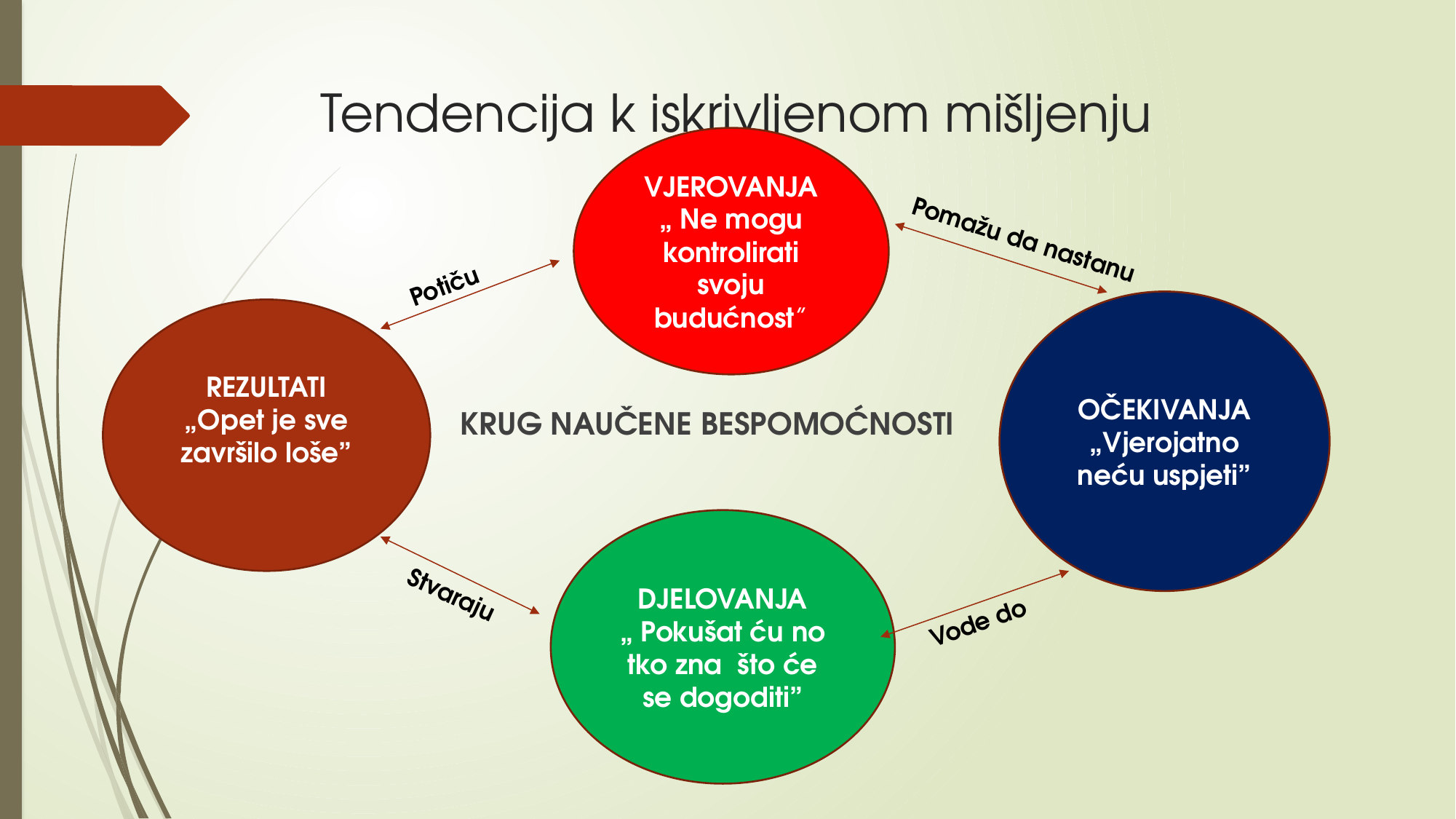

# Tendencija k iskrivljenom mišljenju
VJEROVANJA
„ Ne mogu kontrolirati svoju budućnost”

               KRUG NAUČENE BESPOMOĆNOSTI

Pomažu da nastanu
Potiču
OČEKIVANJA
„Vjerojatno neću uspjeti”
REZULTATI
„Opet je sve završilo loše”

DJELOVANJA
„ Pokušat ću no tko zna  što će se dogoditi”
Vode do
Stvaraju